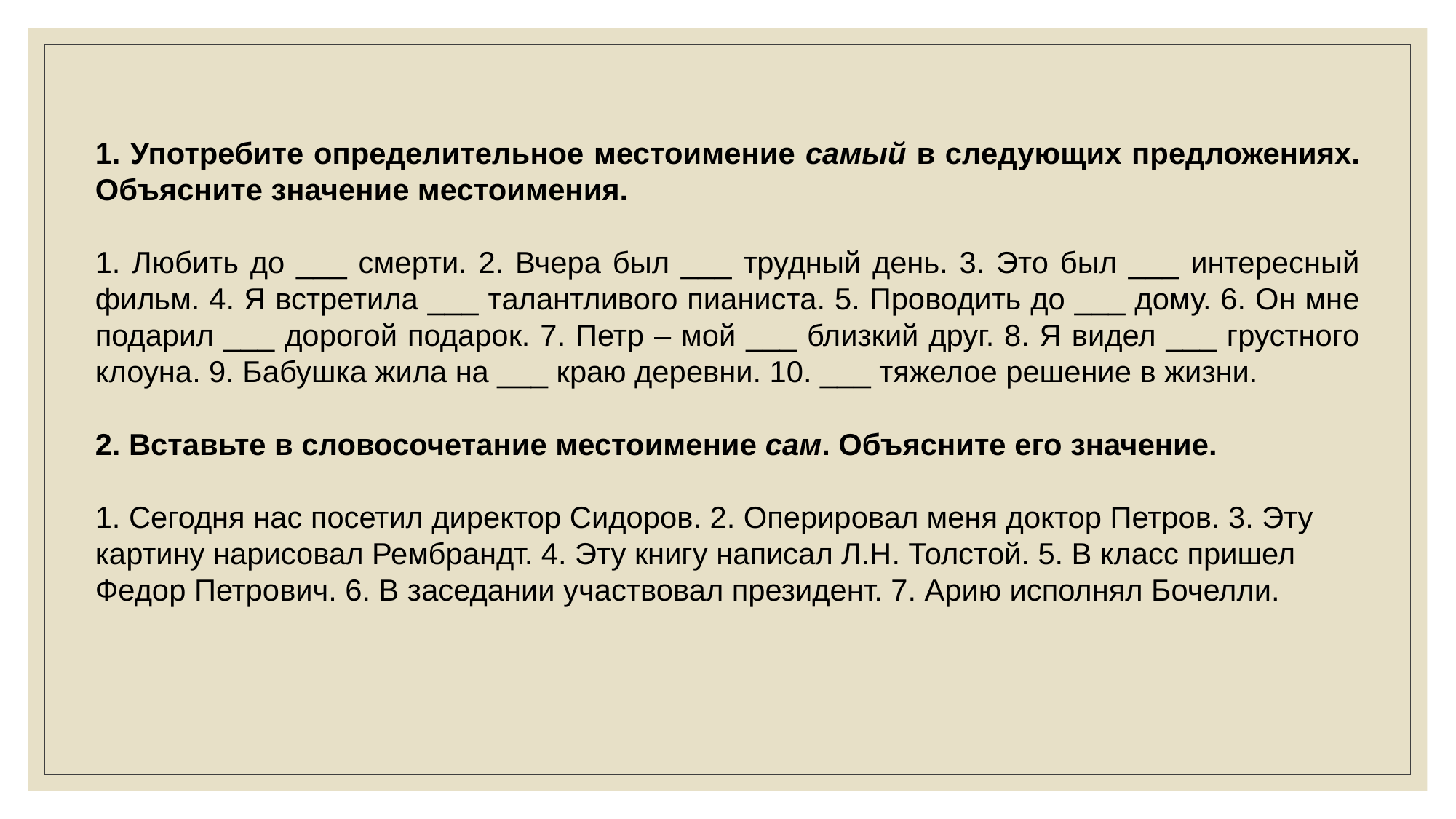

1. Употребите определительное местоимение самый в следующих предложениях. Объясните значение местоимения.

1. Любить до ___ смерти. 2. Вчера был ___ трудный день. 3. Это был ___ интересный фильм. 4. Я встретила ___ талантливого пианиста. 5. Проводить до ___ дому. 6. Он мне подарил ___ дорогой подарок. 7. Петр – мой ___ близкий друг. 8. Я видел ___ грустного клоуна. 9. Бабушка жила на ___ краю деревни. 10. ___ тяжелое решение в жизни.

2. Вставьте в словосочетание местоимение сам. Объясните его значение.

1. Сегодня нас посетил директор Сидоров. 2. Оперировал меня доктор Петров. 3. Эту картину нарисовал Рембрандт. 4. Эту книгу написал Л.Н. Толстой. 5. В класс пришел Федор Петрович. 6. В заседании участвовал президент. 7. Арию исполнял Бочелли.